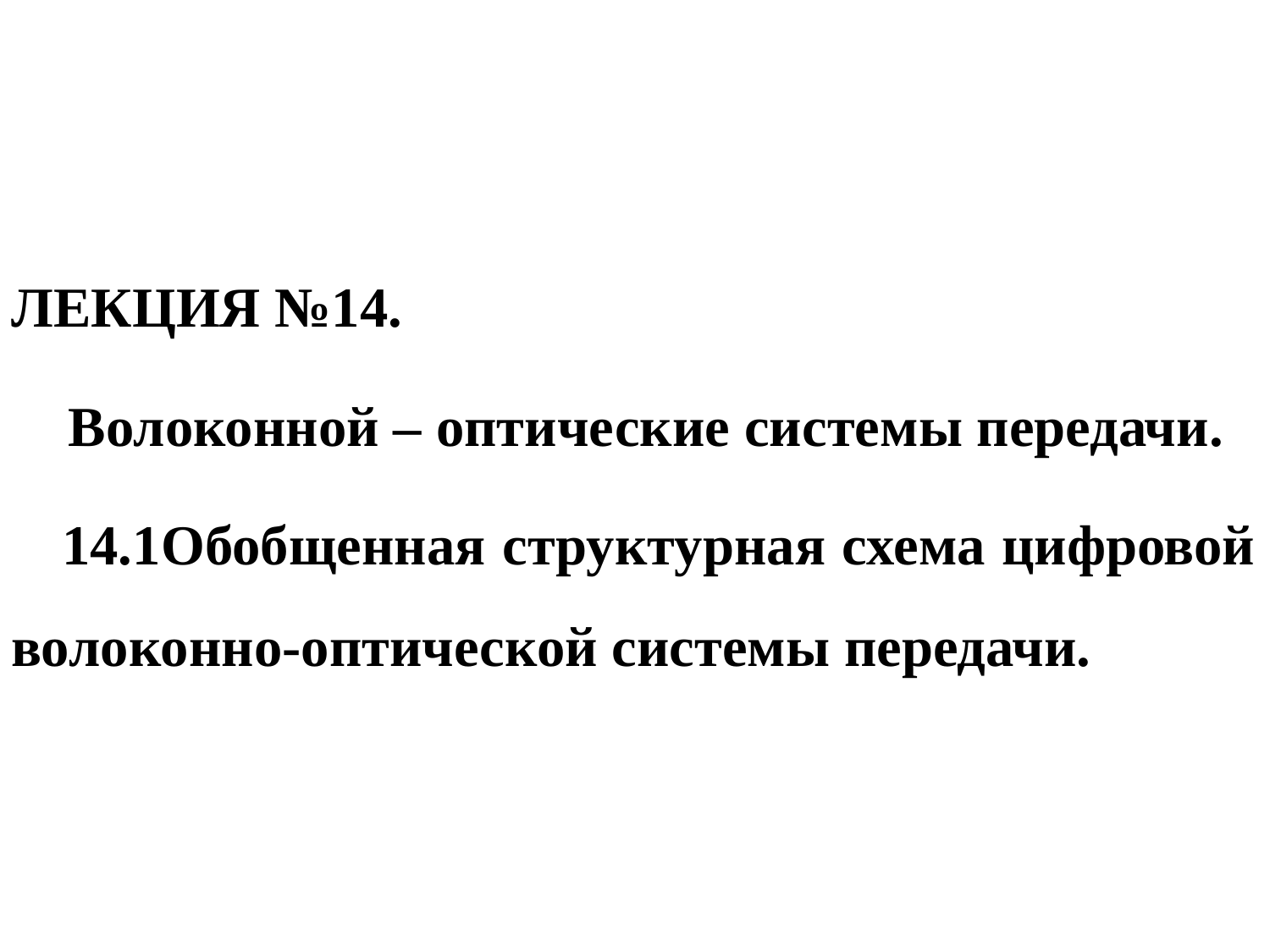

ЛЕКЦИЯ №14.
    Волоконной – оптические системы передачи.
   14.1Обобщенная структурная схема цифровой волоконно-оптической системы передачи.